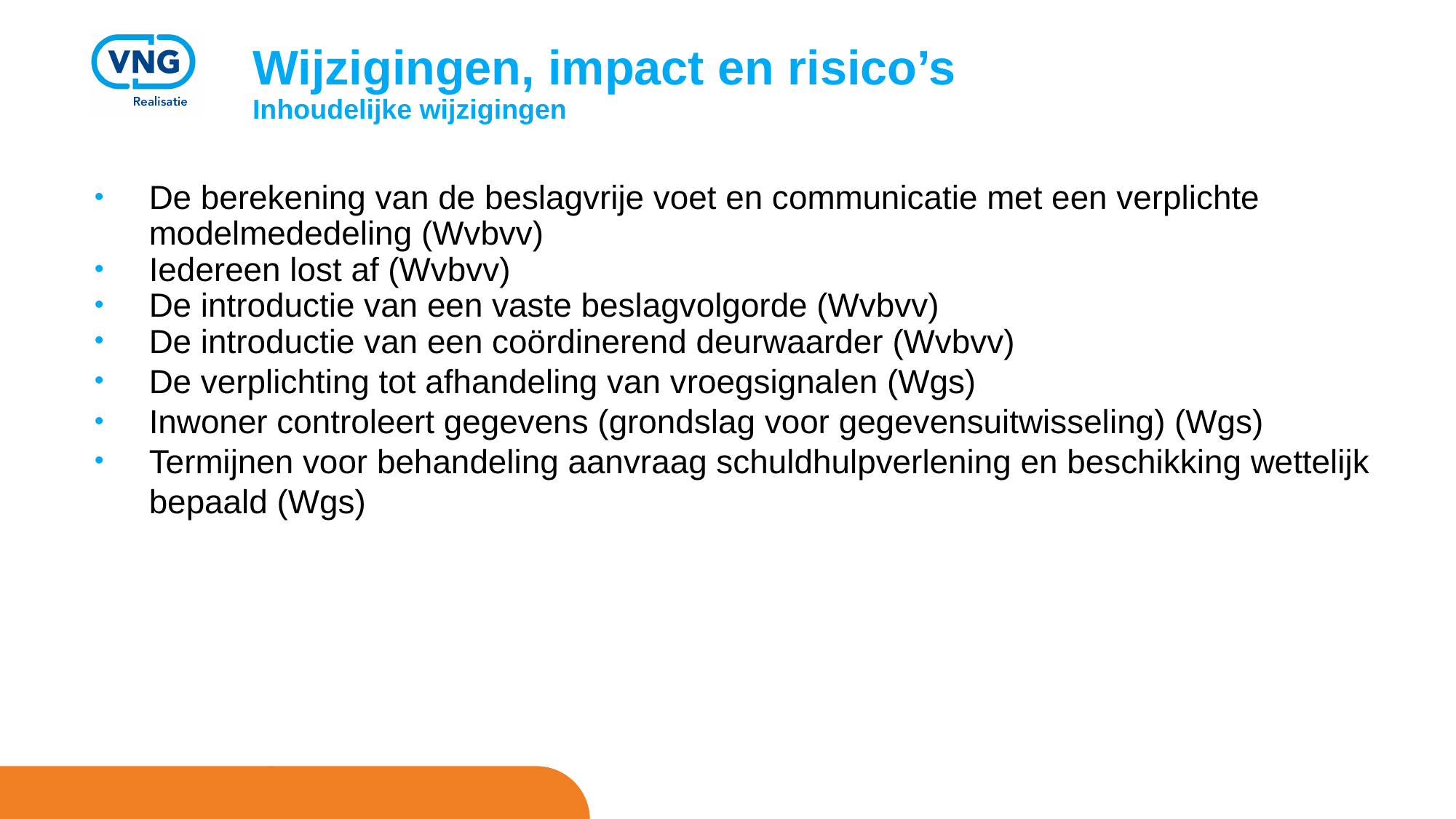

# Wijzigingen, impact en risico’s Inhoudelijke wijzigingen
De berekening van de beslagvrije voet en communicatie met een verplichte  modelmededeling (Wvbvv)
Iedereen lost af (Wvbvv)
De introductie van een vaste beslagvolgorde (Wvbvv)
De introductie van een coördinerend deurwaarder (Wvbvv)
De verplichting tot afhandeling van vroegsignalen (Wgs)
Inwoner controleert gegevens (grondslag voor gegevensuitwisseling) (Wgs)
Termijnen voor behandeling aanvraag schuldhulpverlening en beschikking wettelijk bepaald (Wgs)